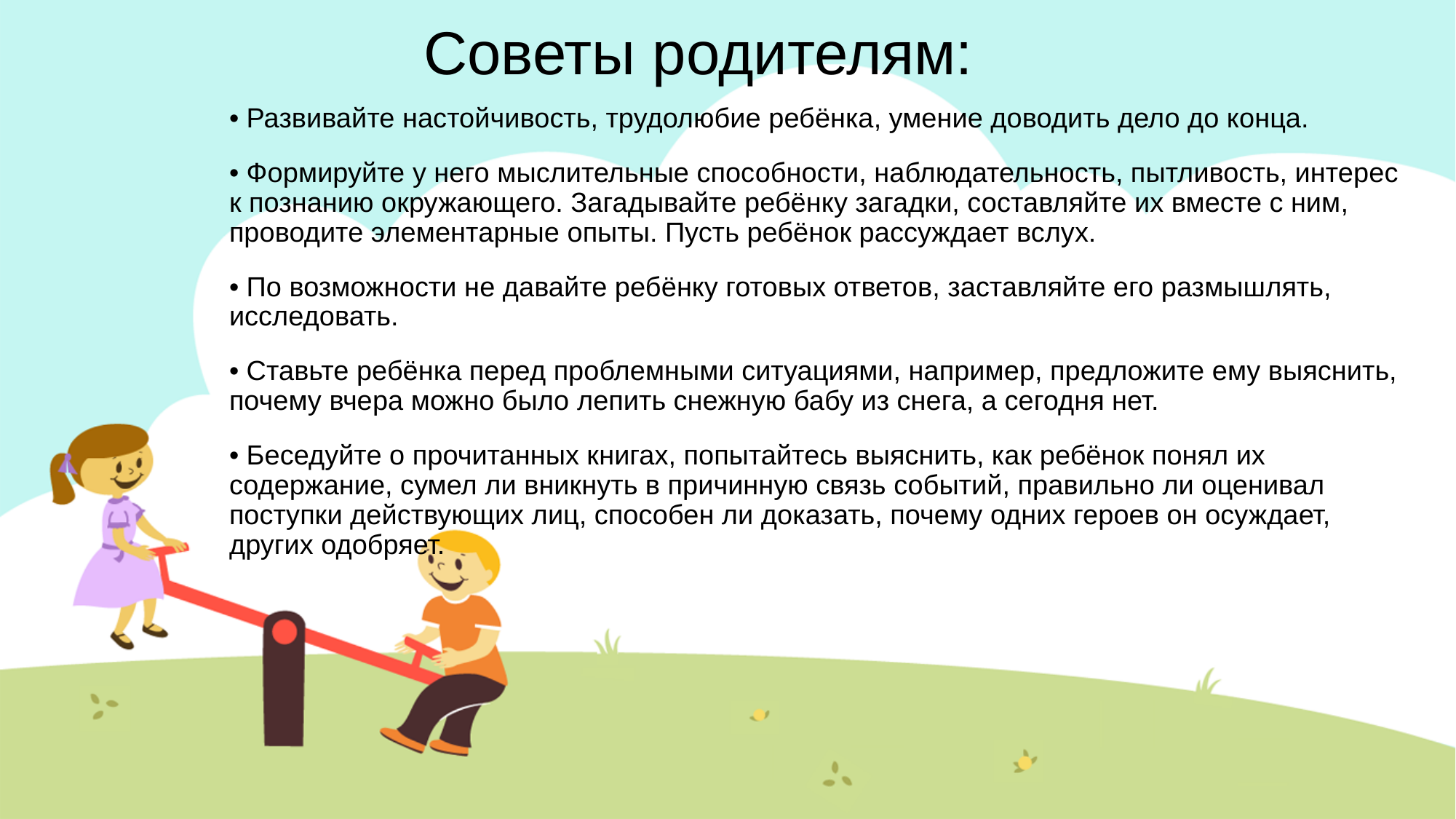

# Советы родителям:
• Развивайте настойчивость, трудолюбие ребёнка, умение доводить дело до конца.
• Формируйте у него мыслительные способности, наблюдательность, пытливость, интерес к познанию окружающего. Загадывайте ребёнку загадки, составляйте их вместе с ним, проводите элементарные опыты. Пусть ребёнок рассуждает вслух.
• По возможности не давайте ребёнку готовых ответов, заставляйте его размышлять, исследовать.
• Ставьте ребёнка перед проблемными ситуациями, например, предложите ему выяснить, почему вчера можно было лепить снежную бабу из снега, а сегодня нет.
• Беседуйте о прочитанных книгах, попытайтесь выяснить, как ребёнок понял их содержание, сумел ли вникнуть в причинную связь событий, правильно ли оценивал поступки действующих лиц, способен ли доказать, почему одних героев он осуждает, других одобряет.